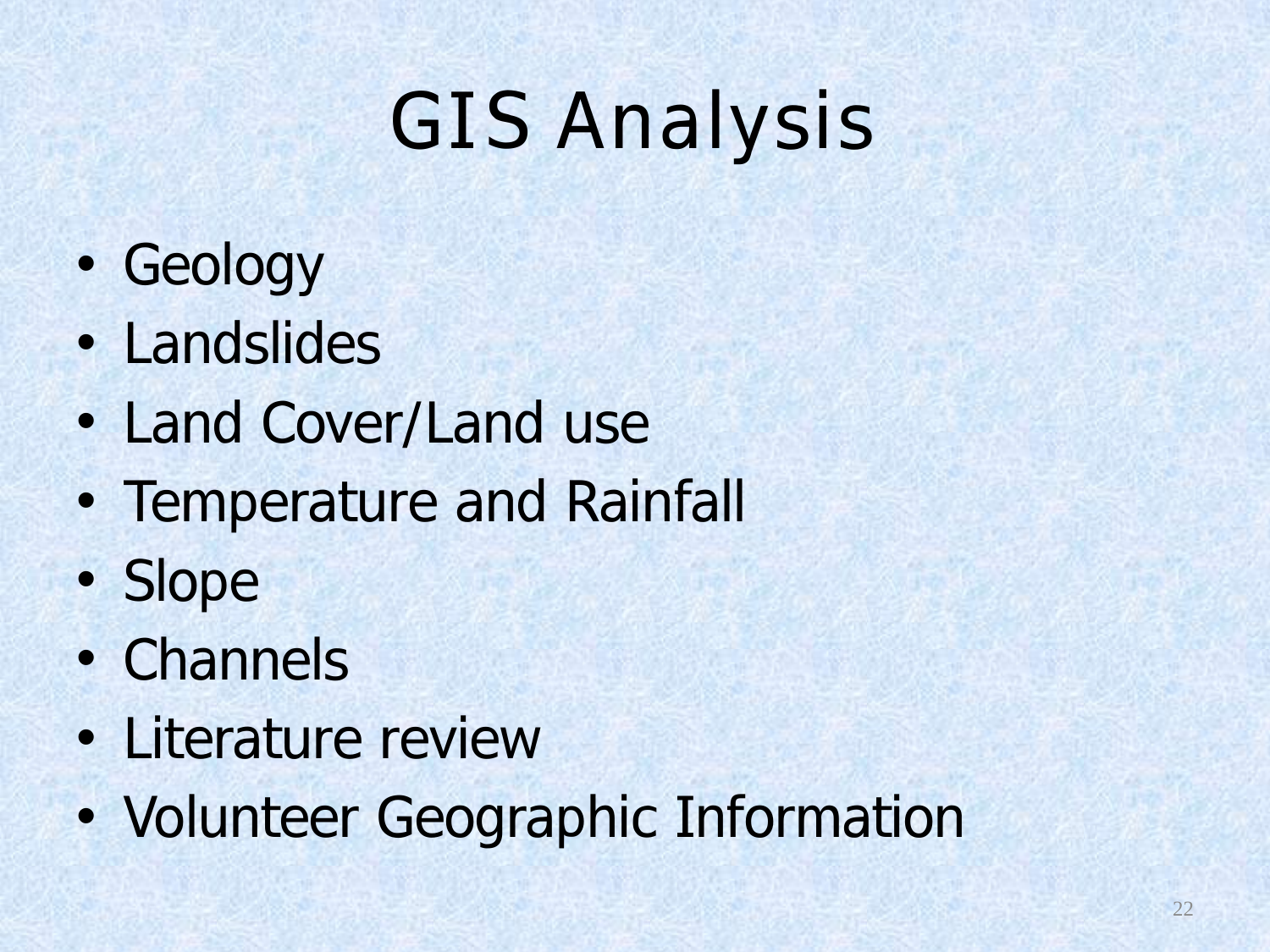

# GIS Analysis
Geology
Landslides
Land Cover/Land use
Temperature and Rainfall
Slope
Channels
Literature review
Volunteer Geographic Information

22